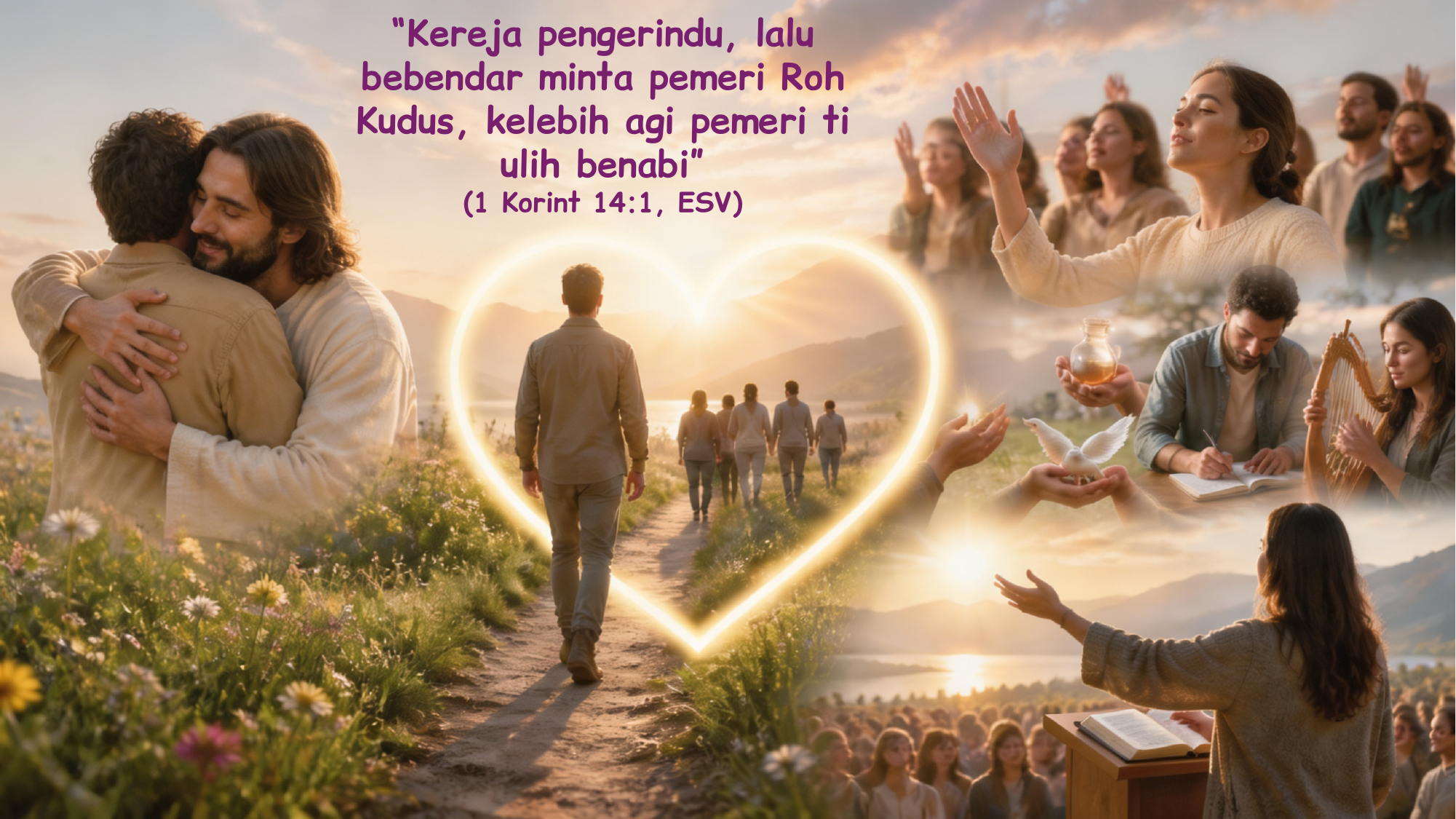

“Kereja pengerindu, lalu bebendar minta pemeri Roh Kudus, kelebih agi pemeri ti ulih benabi”
(1 Korint 14:1, ESV)